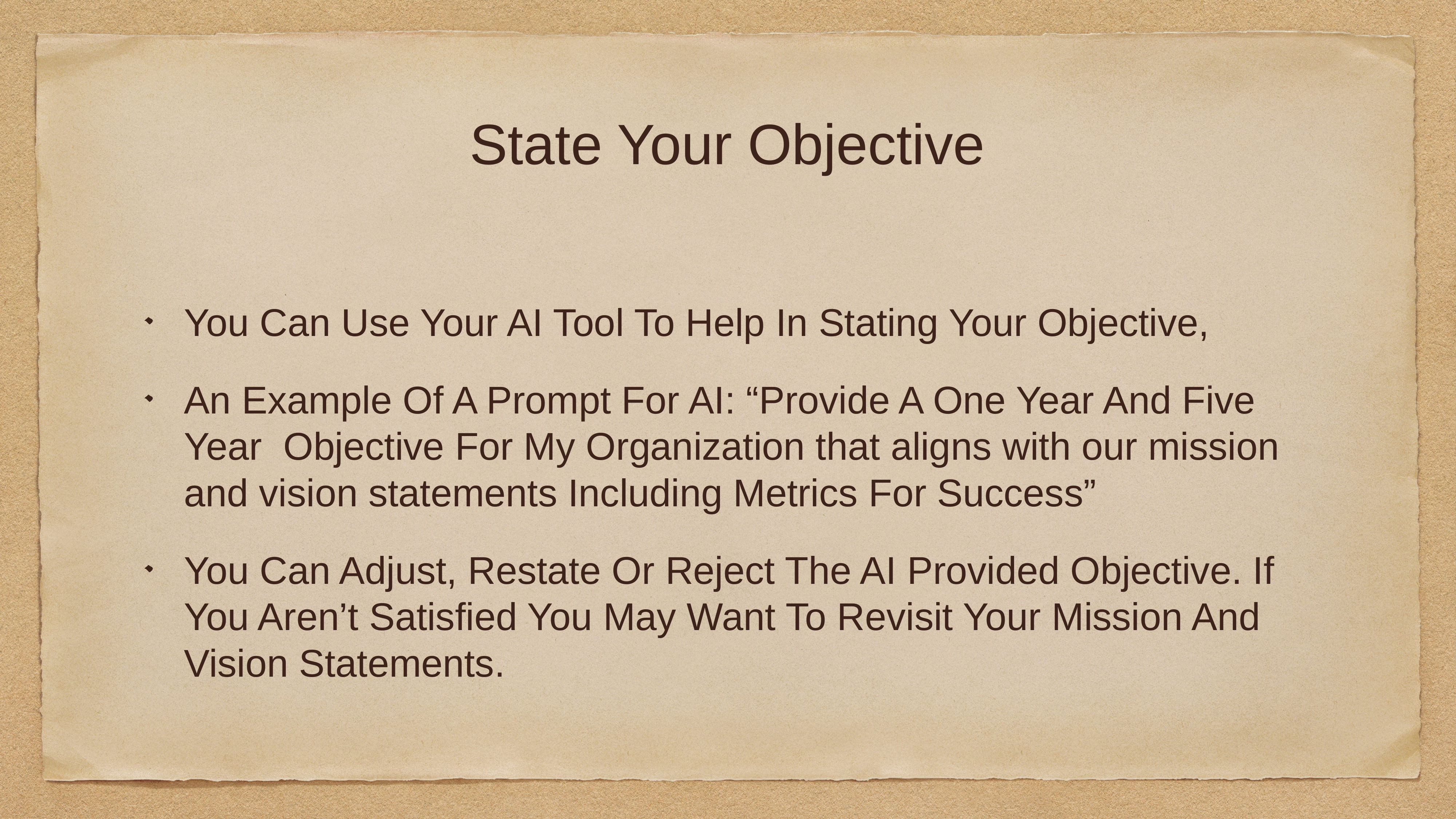

# State Your Objective
You Can Use Your AI Tool To Help In Stating Your Objective,
An Example Of A Prompt For AI: “Provide A One Year And Five Year  Objective For My Organization that aligns with our mission and vision statements Including Metrics For Success”
You Can Adjust, Restate Or Reject The AI Provided Objective. If You Aren’t Satisfied You May Want To Revisit Your Mission And Vision Statements.